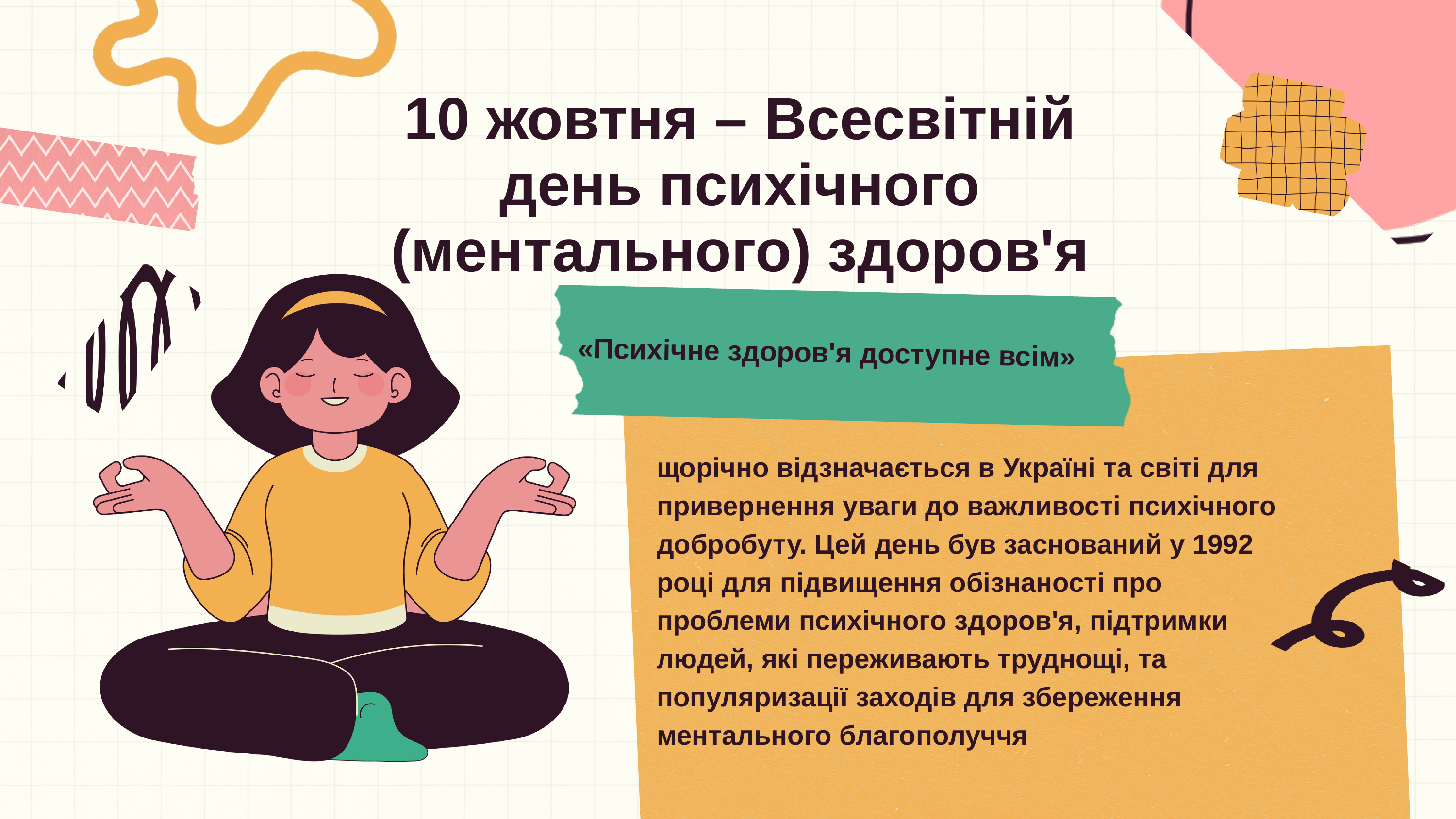

10 жовтня – Всесвітній день психічного (ментального) здоров'я

«Психічне здоров'я доступне всім»
щорічно відзначається в Україні та світі для привернення уваги до важливості психічного добробуту. Цей день був заснований у 1992 році для підвищення обізнаності про проблеми психічного здоров'я, підтримки людей, які переживають труднощі, та популяризації заходів для збереження ментального благополуччя